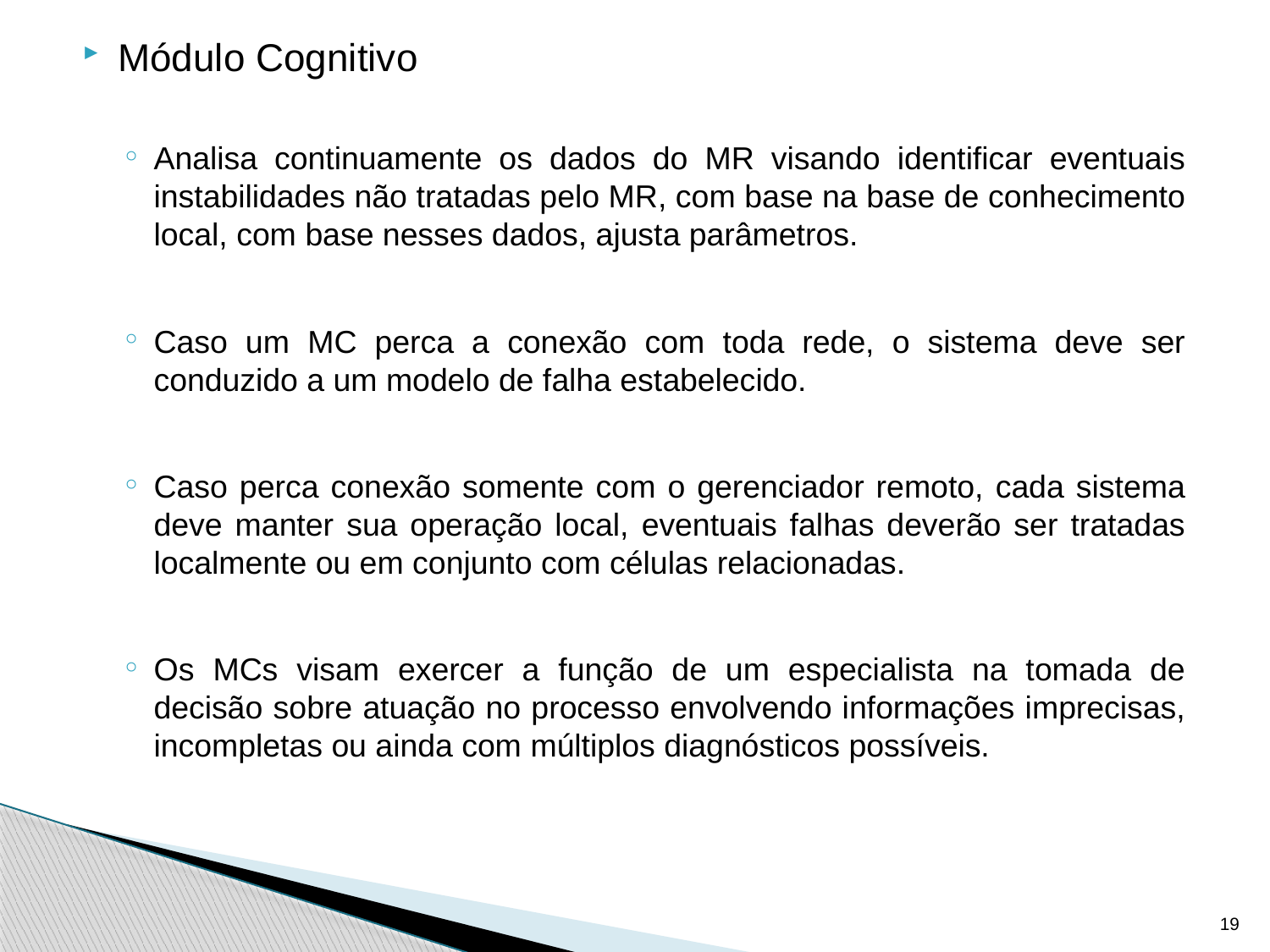

Módulo Cognitivo

Analisa continuamente os dados do MR visando identificar eventuais instabilidades não tratadas pelo MR, com base na base de conhecimento local, com base nesses dados, ajusta parâmetros.

Caso um MC perca a conexão com toda rede, o sistema deve ser conduzido a um modelo de falha estabelecido.

Caso perca conexão somente com o gerenciador remoto, cada sistema deve manter sua operação local, eventuais falhas deverão ser tratadas localmente ou em conjunto com células relacionadas.

Os MCs visam exercer a função de um especialista na tomada de decisão sobre atuação no processo envolvendo informações imprecisas, incompletas ou ainda com múltiplos diagnósticos possíveis.
19